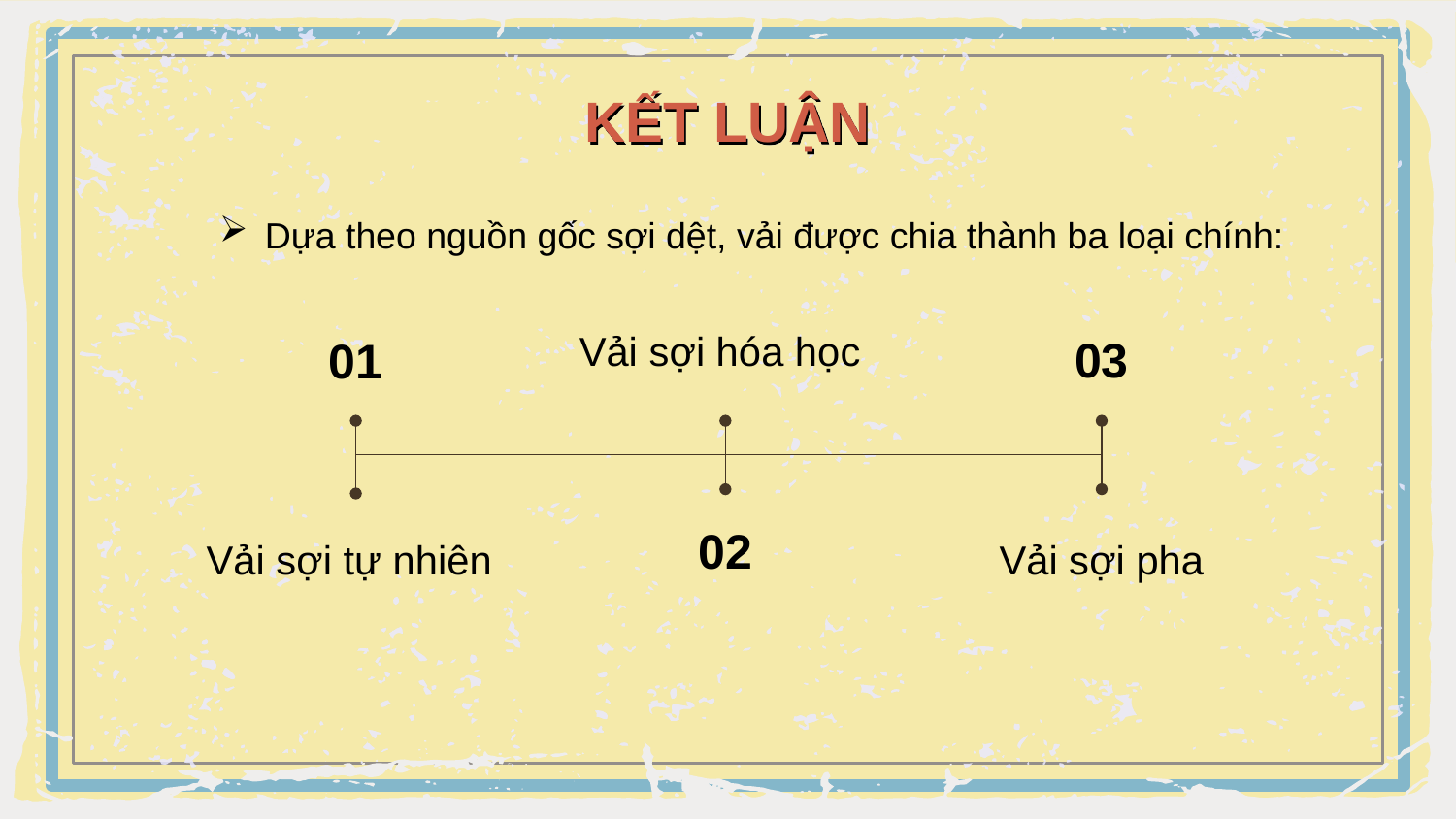

# KẾT LUẬN
Dựa theo nguồn gốc sợi dệt, vải được chia thành ba loại chính:
Vải sợi hóa học
03
01
02
Vải sợi tự nhiên
Vải sợi pha